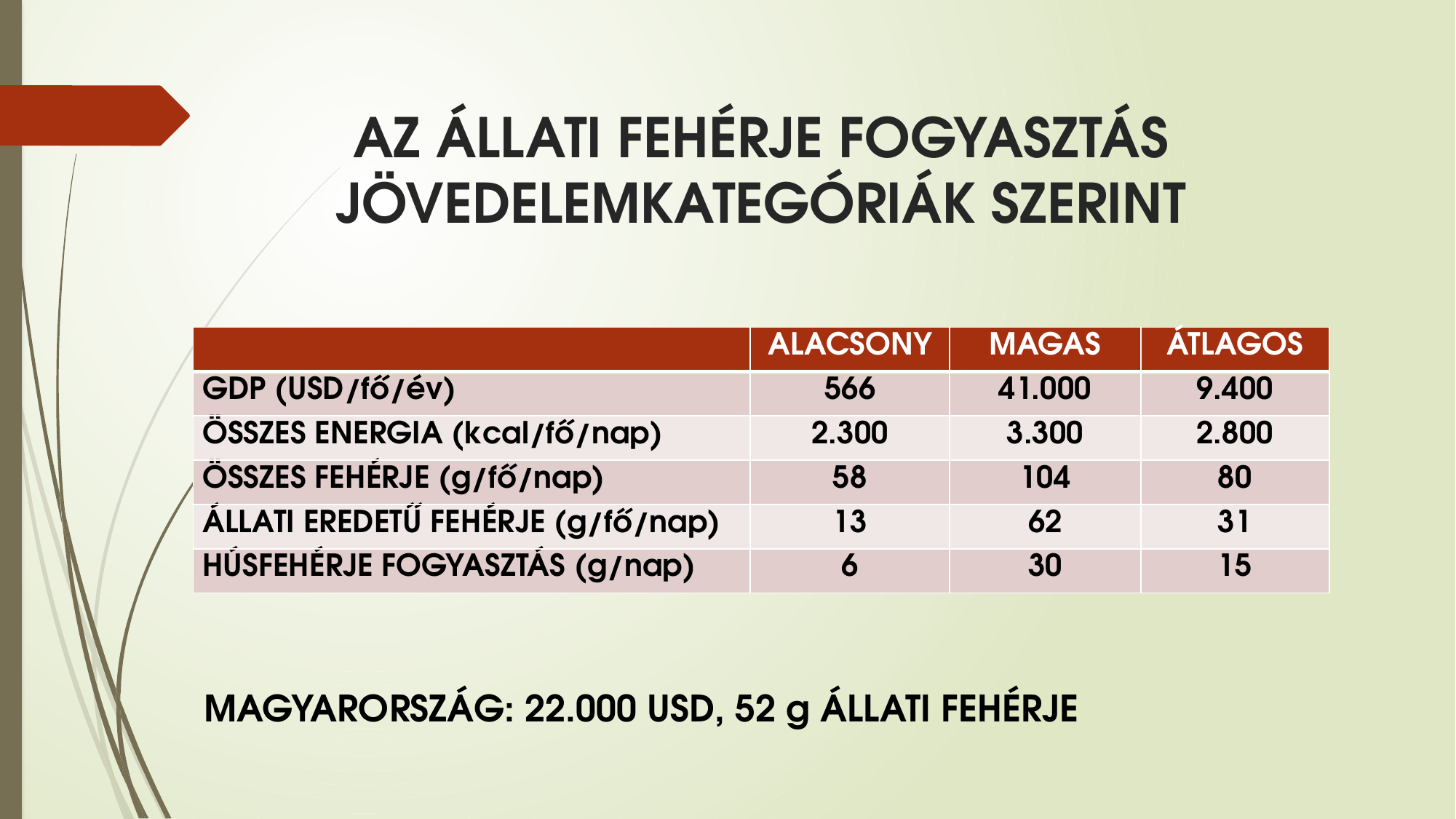

# AZ ÁLLATI FEHÉRJE FOGYASZTÁS JÖVEDELEMKATEGÓRIÁK SZERINT
|  | ALACSONY | MAGAS | ÁTLAGOS |
| --- | --- | --- | --- |
| GDP (USD/fő/év) | 566 | 41.000 | 9.400 |
| ÖSSZES ENERGIA (kcal/fő/nap) | 2.300 | 3.300 | 2.800 |
| ÖSSZES FEHÉRJE (g/fő/nap) | 58 | 104 | 80 |
| ÁLLATI EREDETŰ FEHÉRJE (g/fő/nap) | 13 | 62 | 31 |
| HÚSFEHÉRJE FOGYASZTÁS (g/nap) | 6 | 30 | 15 |
MAGYARORSZÁG: 22.000 USD, 52 g ÁLLATI FEHÉRJE